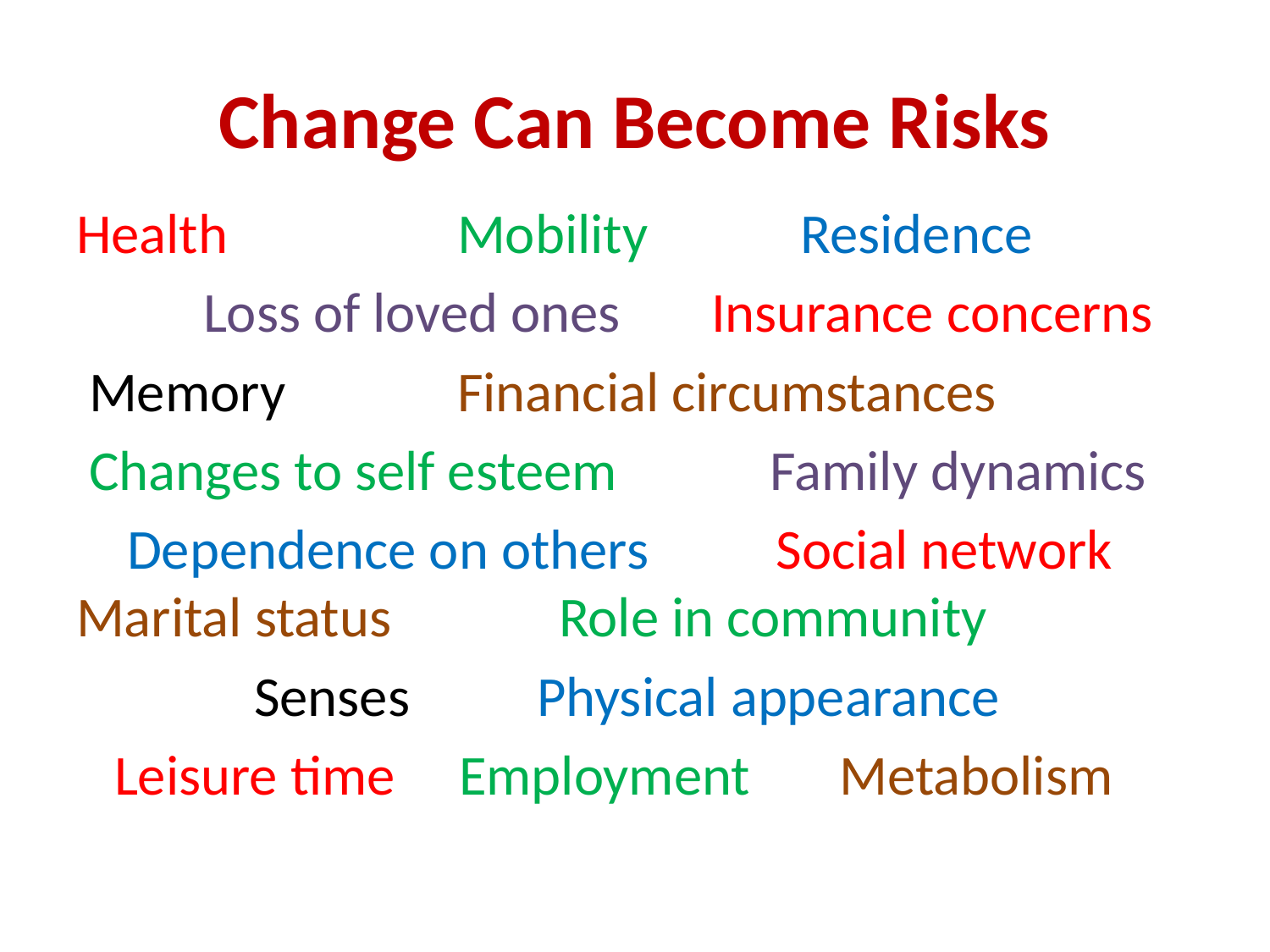

# Change Can Become Risks
Health		Mobility            Residence
	Loss of loved ones 	Insurance concerns
 Memory 		Financial circumstances
 Changes to self esteem            Family dynamics
    Dependence on others          Social network   Marital status	        Role in community
              Senses          Physical appearance
   Leisure time     Employment       Metabolism